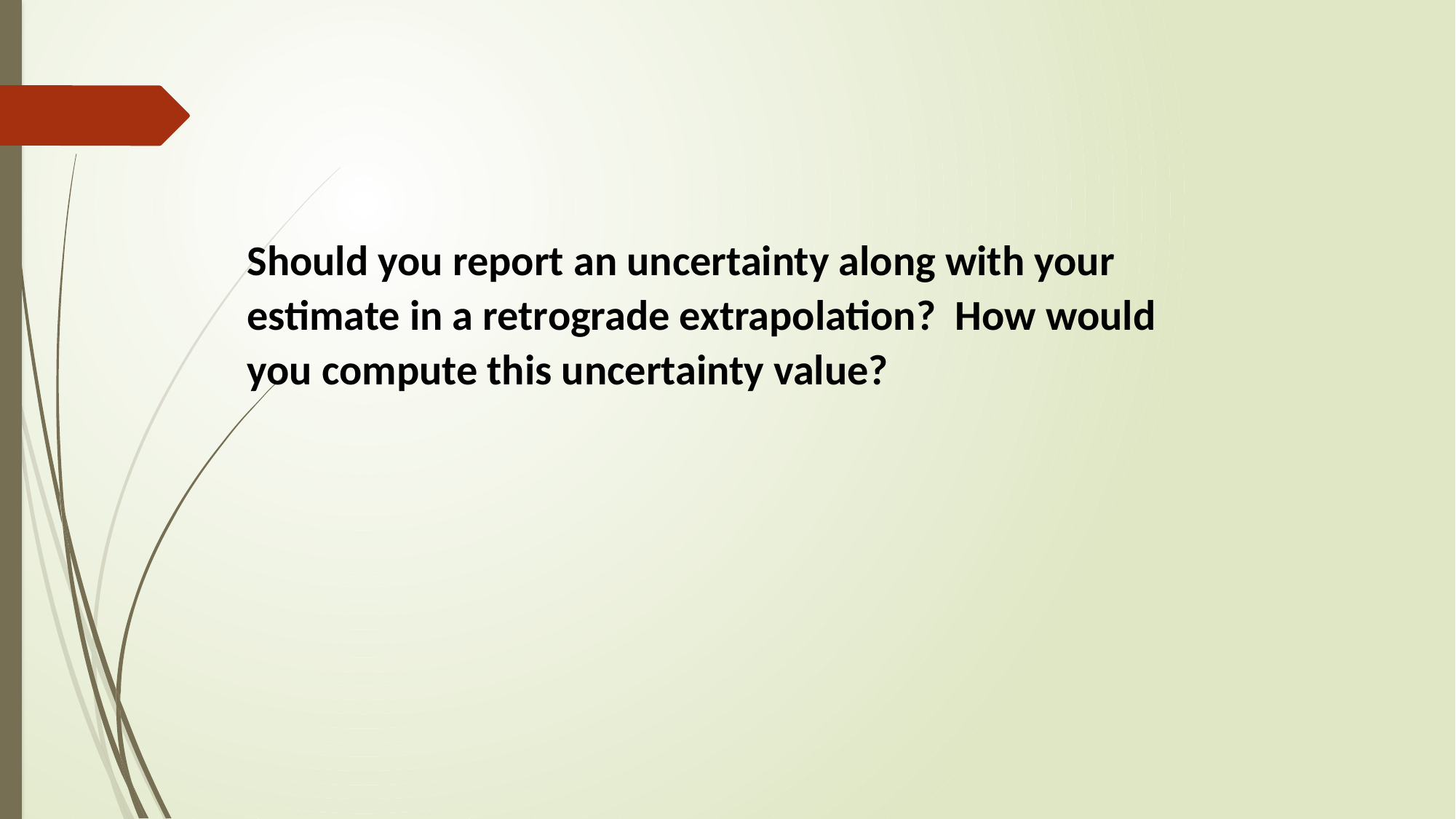

Should you report an uncertainty along with your estimate in a retrograde extrapolation?  How would you compute this uncertainty value?